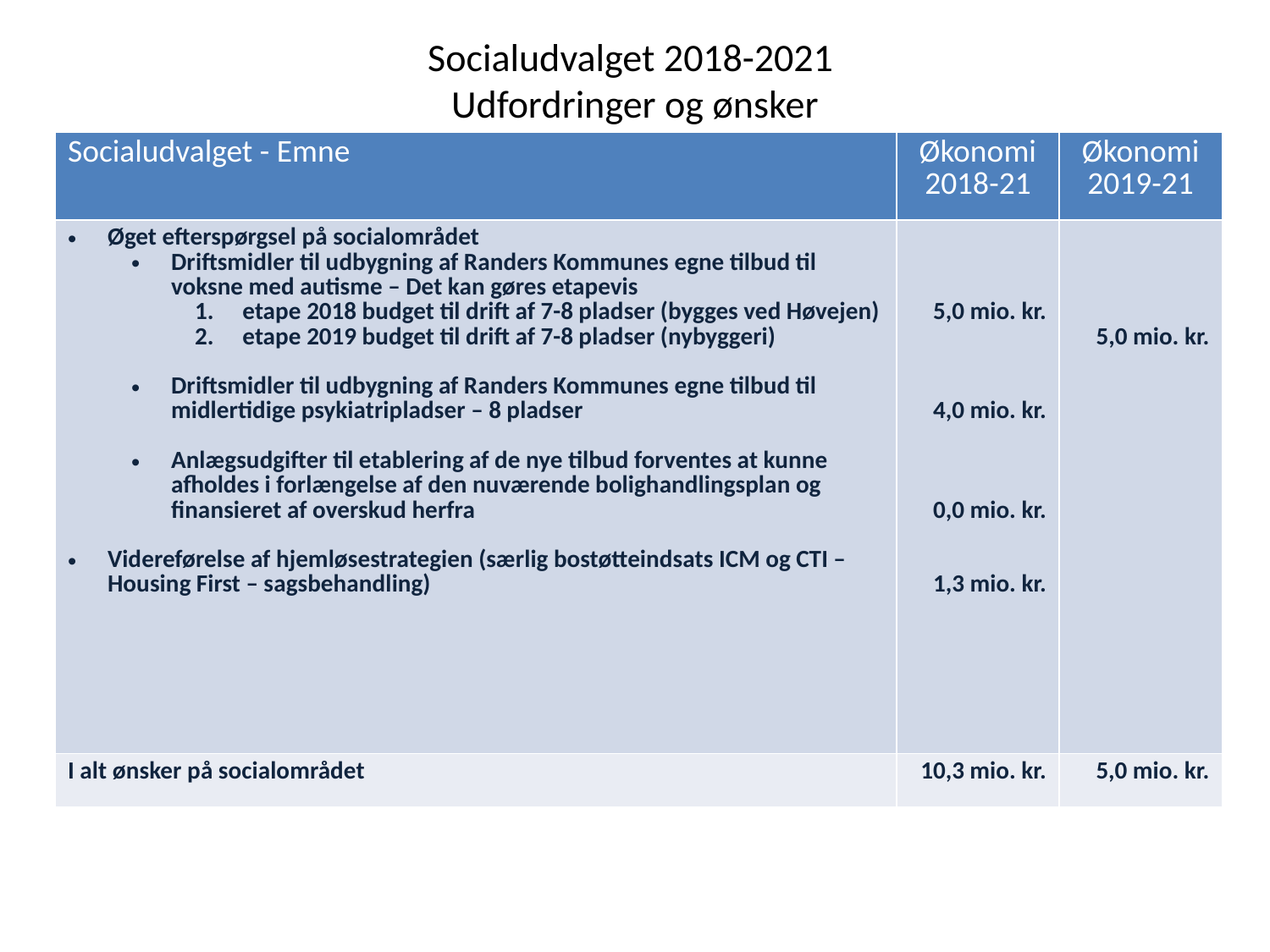

# Socialudvalget 2018-2021 Udfordringer og ønsker
| Socialudvalget - Emne | Økonomi 2018-21 | Økonomi 2019-21 |
| --- | --- | --- |
| Øget efterspørgsel på socialområdet Driftsmidler til udbygning af Randers Kommunes egne tilbud til voksne med autisme – Det kan gøres etapevis etape 2018 budget til drift af 7-8 pladser (bygges ved Høvejen) etape 2019 budget til drift af 7-8 pladser (nybyggeri) Driftsmidler til udbygning af Randers Kommunes egne tilbud til midlertidige psykiatripladser – 8 pladser Anlægsudgifter til etablering af de nye tilbud forventes at kunne afholdes i forlængelse af den nuværende bolighandlingsplan og finansieret af overskud herfra Videreførelse af hjemløsestrategien (særlig bostøtteindsats ICM og CTI – Housing First – sagsbehandling) | 5,0 mio. kr. 4,0 mio. kr. 0,0 mio. kr. 1,3 mio. kr. | 5,0 mio. kr. |
| I alt ønsker på socialområdet | 10,3 mio. kr. | 5,0 mio. kr. |